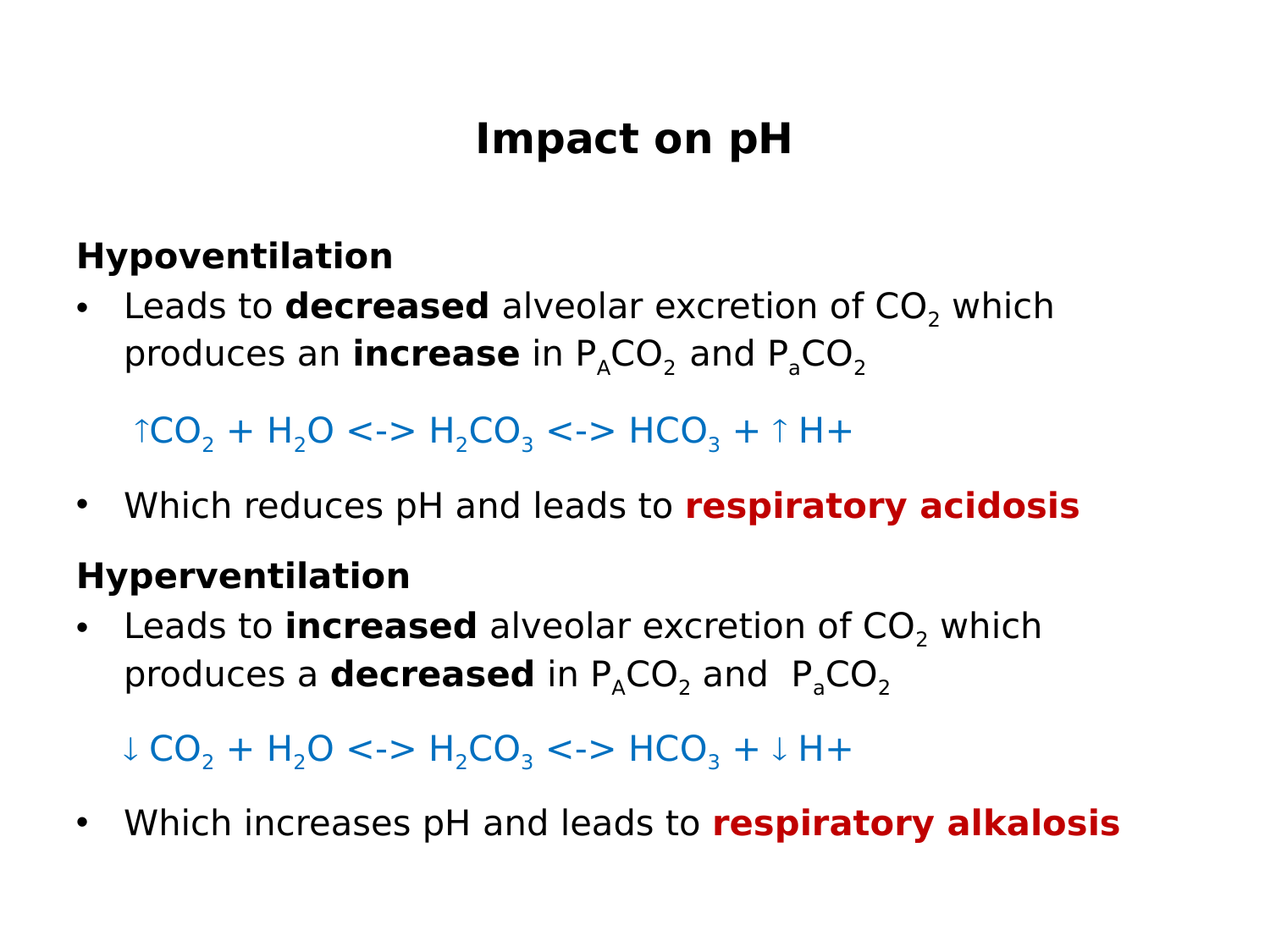

# Impact on pH
Hypoventilation
Leads to decreased alveolar excretion of CO2 which produces an increase in PACO2  and PaCO2

 	 ↑CO2 + H2O <-> H2CO3 <-> HCO3 + ↑ H+

Which reduces pH and leads to respiratory acidosis
Hyperventilation
Leads to increased alveolar excretion of CO2 which produces a decreased in PACO2 and  PaCO2

	↓ CO2 + H2O <-> H2CO3 <-> HCO3 + ↓ H+

Which increases pH and leads to respiratory alkalosis